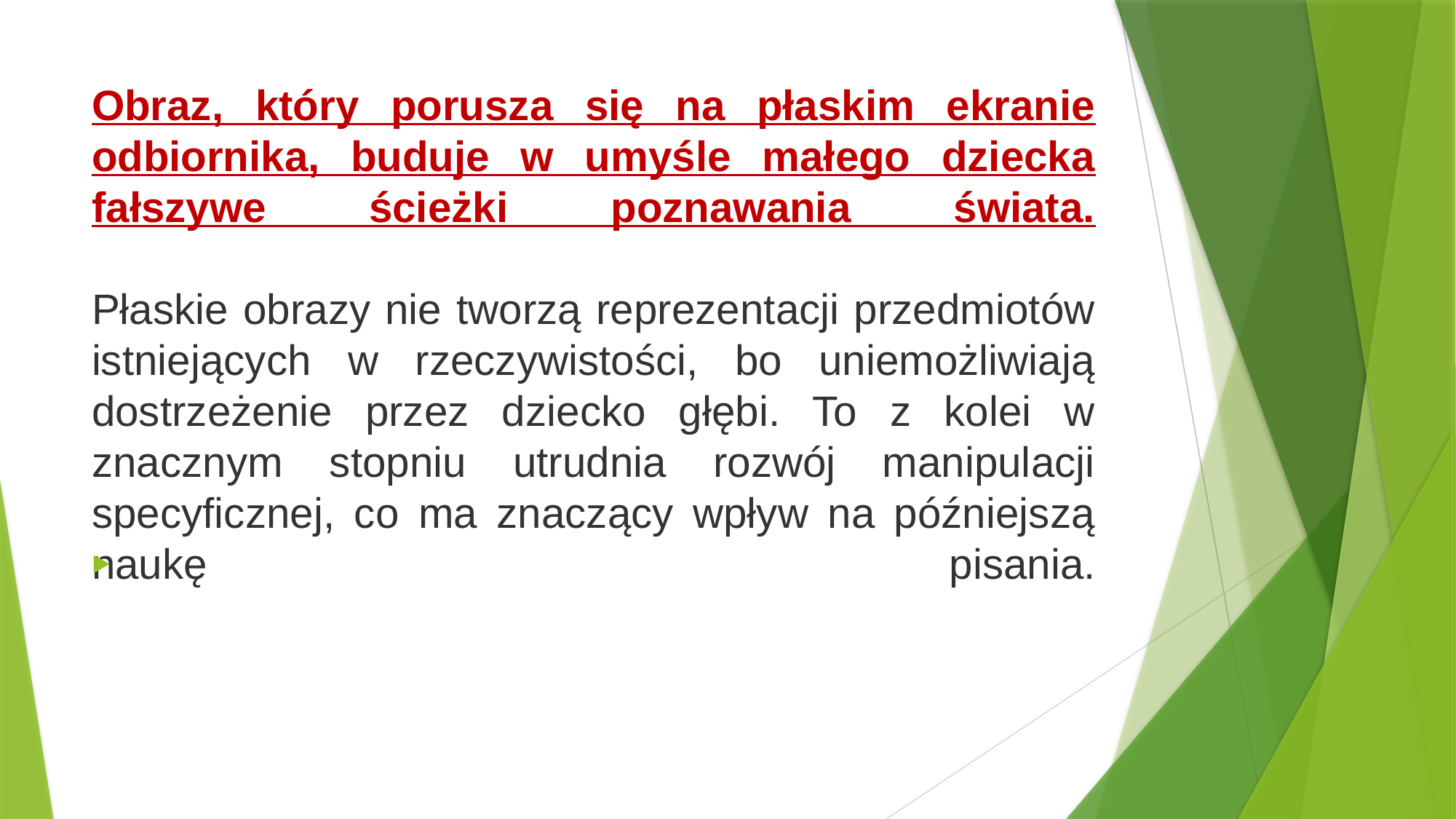

# Obraz, który porusza się na płaskim ekranie odbiornika, buduje w umyśle małego dziecka fałszywe ścieżki poznawania świata. Płaskie obrazy nie tworzą reprezentacji przedmiotów istniejących w rzeczywistości, bo uniemożliwiają dostrzeżenie przez dziecko głębi. To z kolei w znacznym stopniu utrudnia rozwój manipulacji specyficznej, co ma znaczący wpływ na późniejszą naukę pisania.